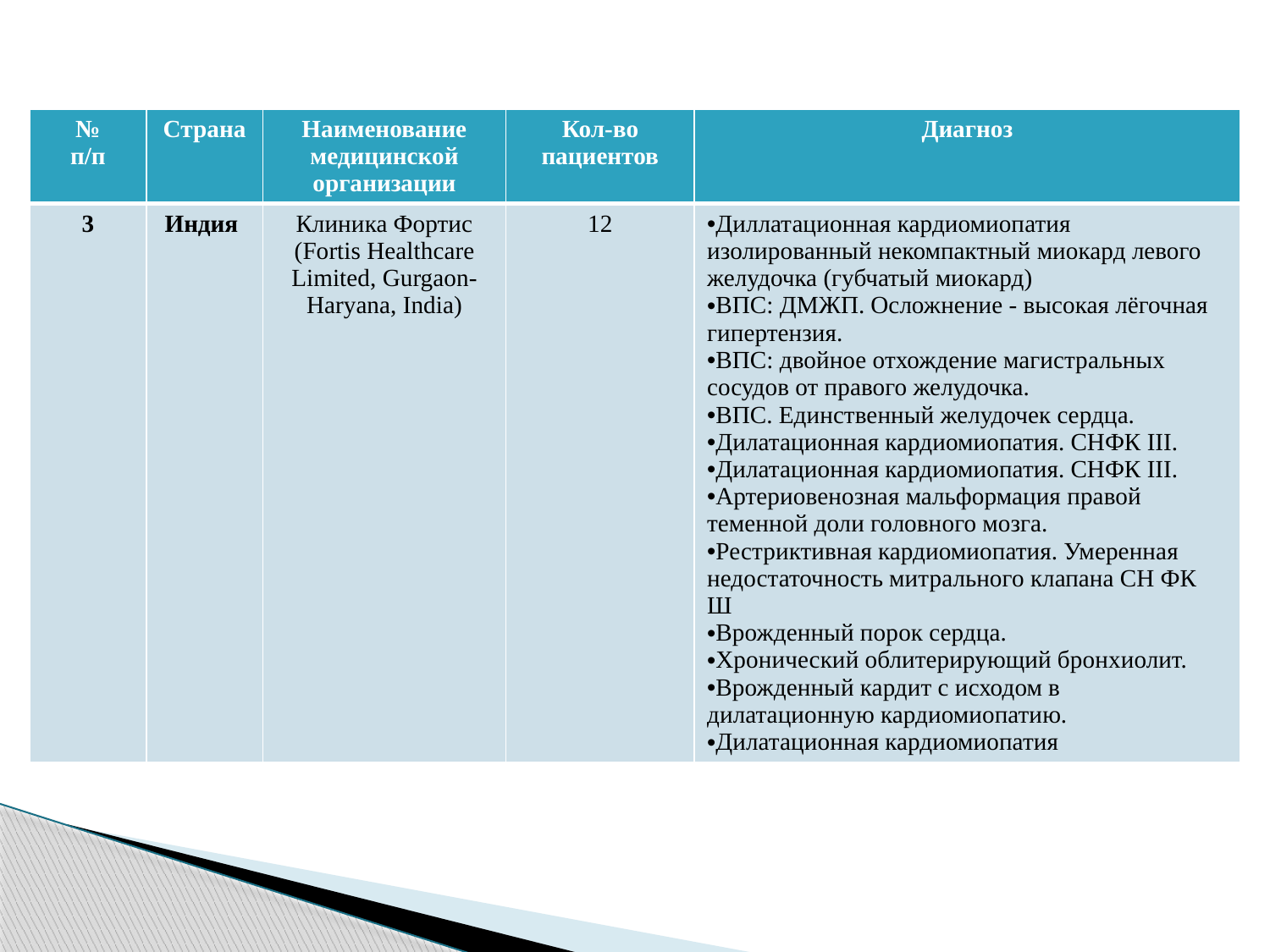

| № п/п | Страна | Наименование медицинской организации | Кол-во пациентов | Диагноз |
| --- | --- | --- | --- | --- |
| 3 | Индия | Клиника Фортис (Fortis Healthcare Limited, Gurgaon-Haryana, India) | 12 | Диллатационная кардиомиопатия изолированный некомпактный миокард левого желудочка (губчатый миокард) ВПС: ДМЖП. Осложнение - высокая лёгочная гипертензия. ВПС: двойное отхождение магистральных сосудов от правого желудочка. ВПС. Единственный желудочек сердца. Дилатационная кардиомиопатия. СНФК III. Дилатационная кардиомиопатия. СНФК III. Артериовенозная мальформация правой теменной доли головного мозга. Рестриктивная кардиомиопатия. Умеренная недостаточность митрального клапана СН ФК Ш Врожденный порок сердца. Хронический облитерирующий бронхиолит. Врожденный кардит с исходом в дилатационную кардиомиопатию. Дилатационная кардиомиопатия |